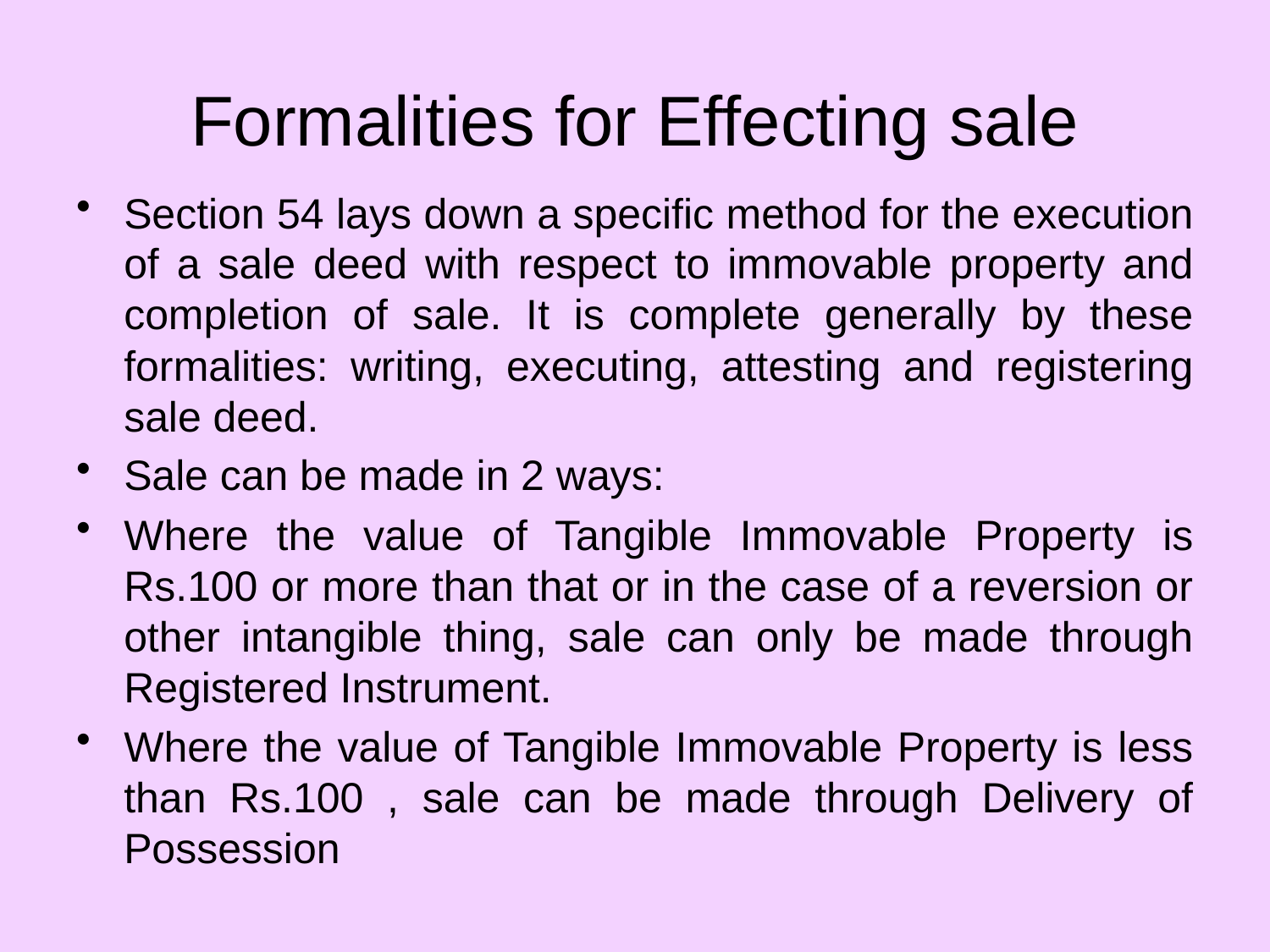

# Formalities for Effecting sale
Section 54 lays down a specific method for the execution of a sale deed with respect to immovable property and completion of sale. It is complete generally by these formalities: writing, executing, attesting and registering sale deed.
Sale can be made in 2 ways:
Where the value of Tangible Immovable Property is Rs.100 or more than that or in the case of a reversion or other intangible thing, sale can only be made through Registered Instrument.
Where the value of Tangible Immovable Property is less than Rs.100 , sale can be made through Delivery of Possession